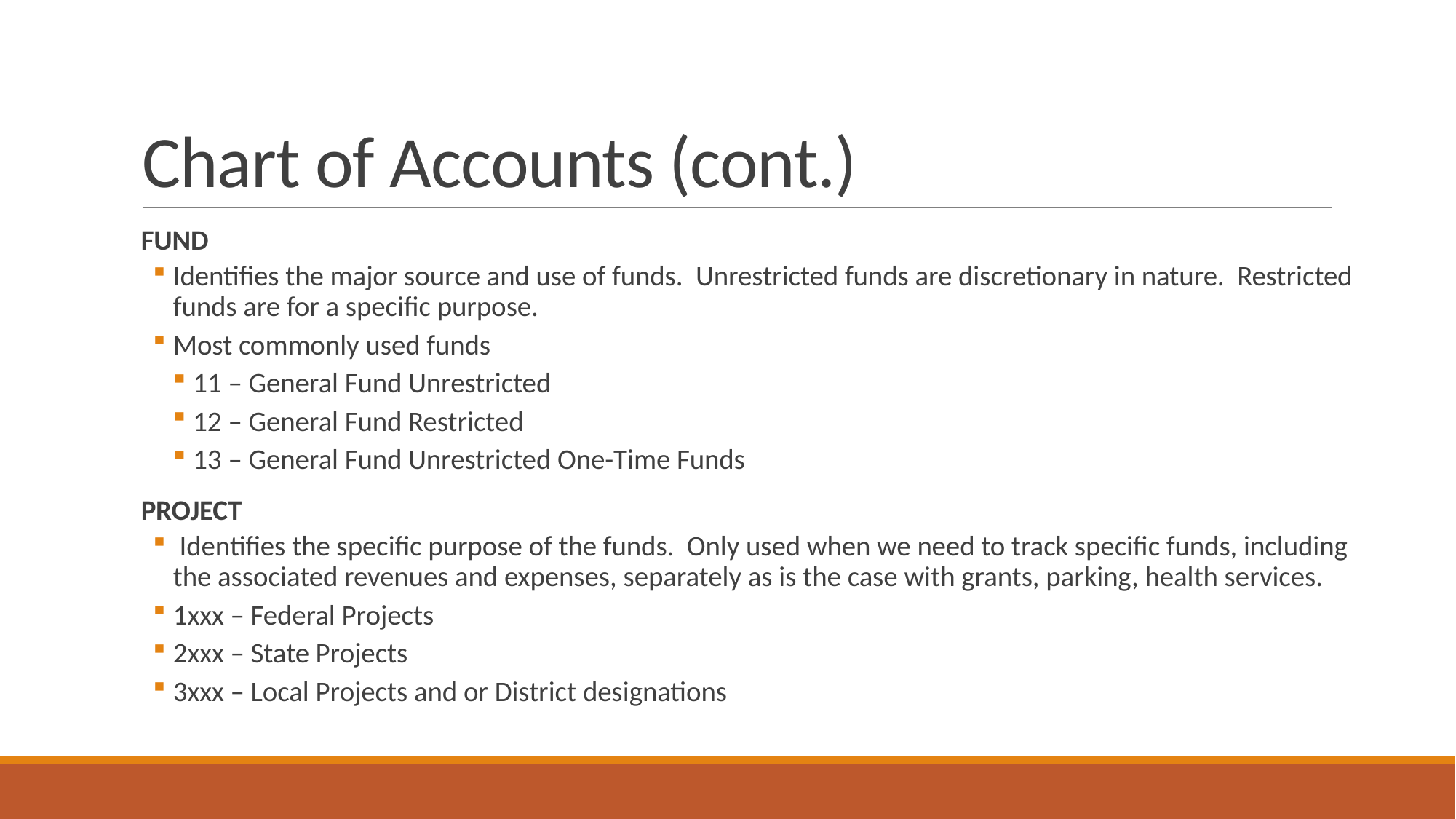

# Chart of Accounts (cont.)
FUND
Identifies the major source and use of funds.  Unrestricted funds are discretionary in nature.  Restricted funds are for a specific purpose.
Most commonly used funds
11 – General Fund Unrestricted
12 – General Fund Restricted
13 – General Fund Unrestricted One-Time Funds
PROJECT
 Identifies the specific purpose of the funds.  Only used when we need to track specific funds, including the associated revenues and expenses, separately as is the case with grants, parking, health services.
1xxx – Federal Projects
2xxx – State Projects
3xxx – Local Projects and or District designations